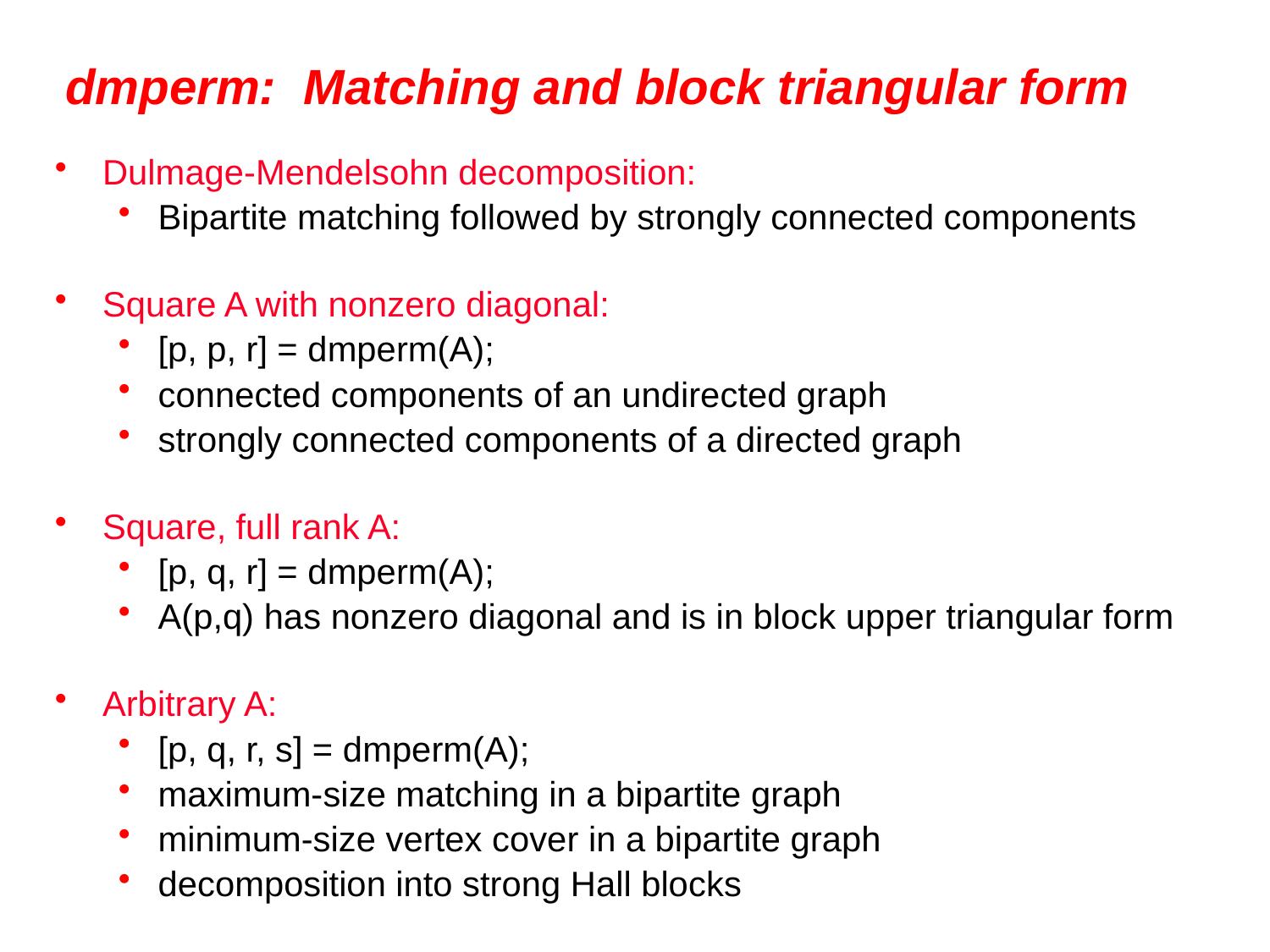

# dmperm:  Matching and block triangular form
Dulmage-Mendelsohn decomposition:
Bipartite matching followed by strongly connected components

Square A with nonzero diagonal:
[p, p, r] = dmperm(A);
connected components of an undirected graph
strongly connected components of a directed graph

Square, full rank A:
[p, q, r] = dmperm(A);
A(p,q) has nonzero diagonal and is in block upper triangular form

Arbitrary A:
[p, q, r, s] = dmperm(A);
maximum-size matching in a bipartite graph
minimum-size vertex cover in a bipartite graph
decomposition into strong Hall blocks